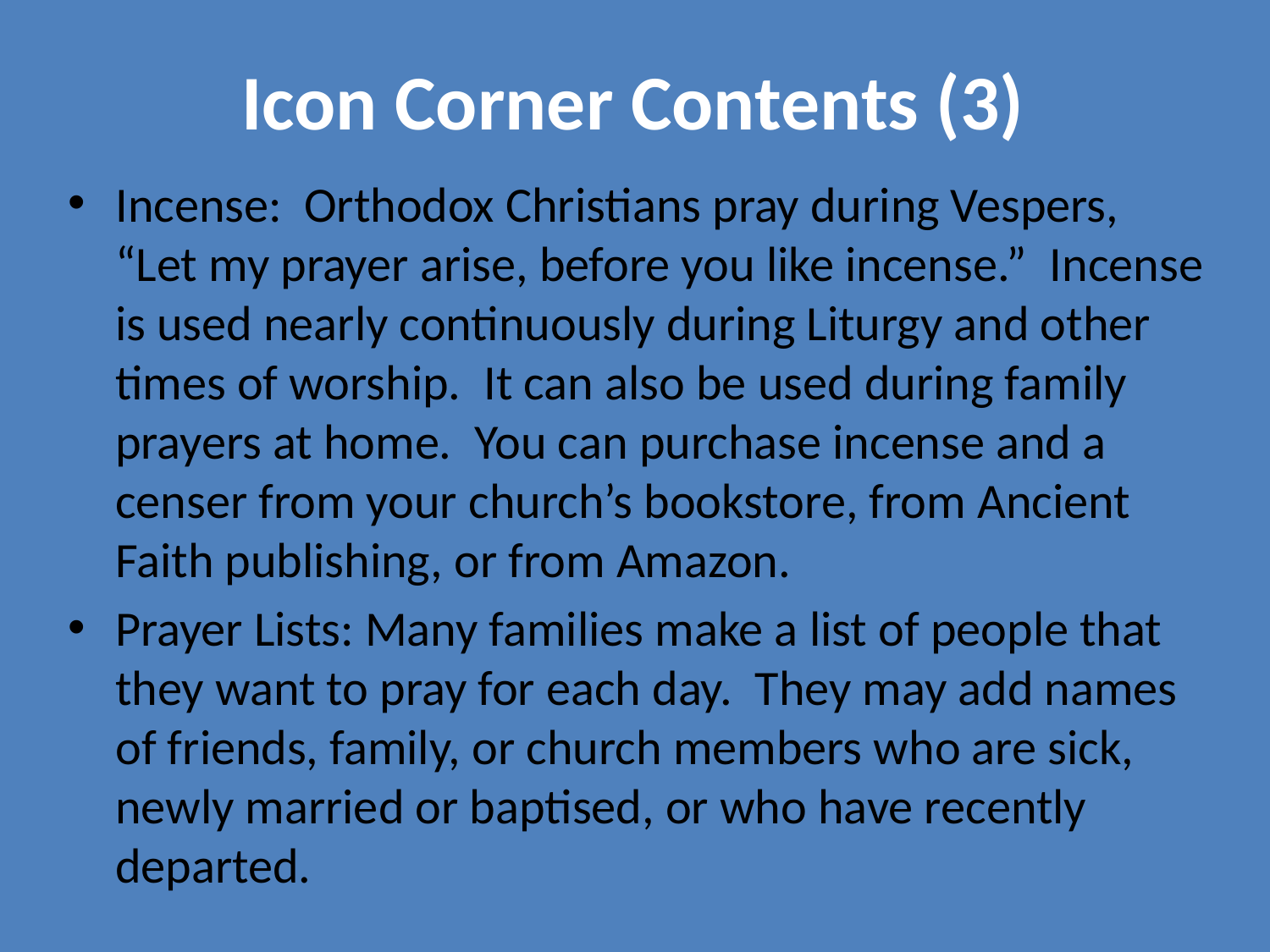

Icon Corner Contents (3)
Incense:  Orthodox Christians pray during Vespers,
“Let my prayer arise, before you like incense.”  Incense is used nearly continuously during Liturgy and other times of worship.  It can also be used during family prayers at home.  You can purchase incense and a censer from your church’s bookstore, from Ancient Faith publishing, or from Amazon.
Prayer Lists: Many families make a list of people that they want to pray for each day.  They may add names of friends, family, or church members who are sick, newly married or baptised, or who have recently departed.